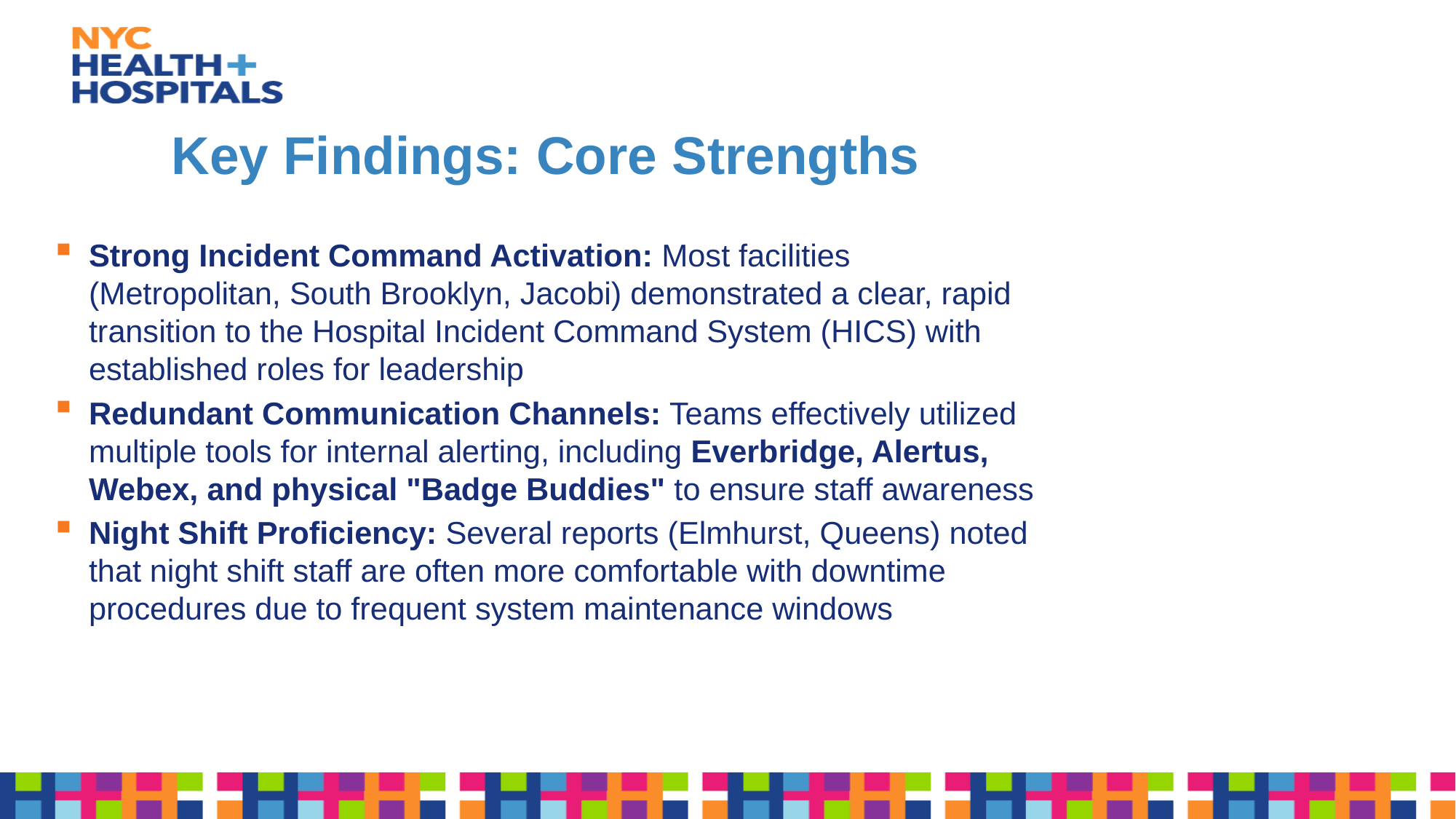

# Key Findings: Core Strengths
Strong Incident Command Activation: Most facilities (Metropolitan, South Brooklyn, Jacobi) demonstrated a clear, rapid transition to the Hospital Incident Command System (HICS) with established roles for leadership
Redundant Communication Channels: Teams effectively utilized multiple tools for internal alerting, including Everbridge, Alertus, Webex, and physical "Badge Buddies" to ensure staff awareness
Night Shift Proficiency: Several reports (Elmhurst, Queens) noted that night shift staff are often more comfortable with downtime procedures due to frequent system maintenance windows